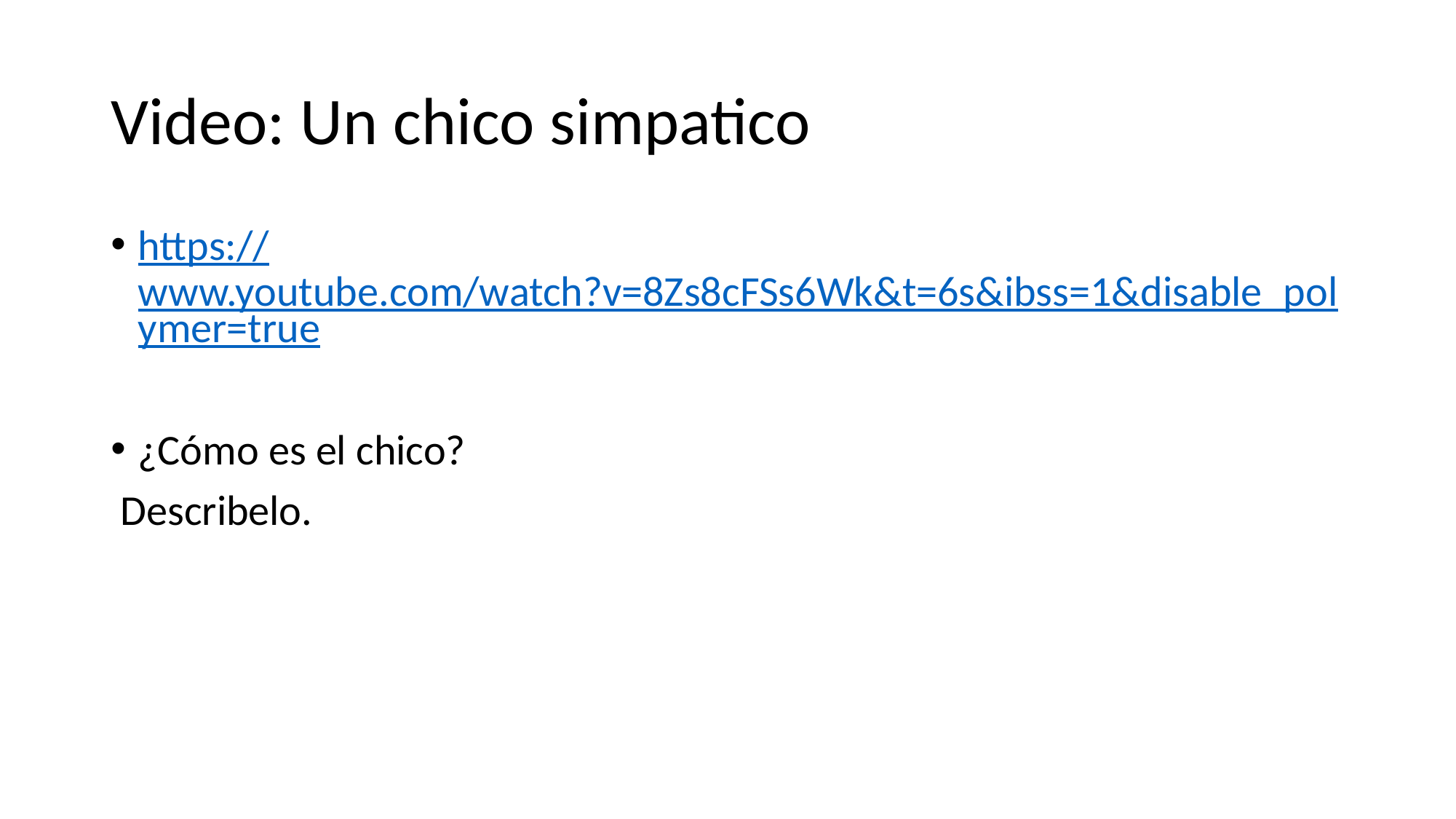

# Video: Un chico simpatico
https://www.youtube.com/watch?v=8Zs8cFSs6Wk&t=6s&ibss=1&disable_polymer=true

¿Cómo es el chico?
 Describelo.